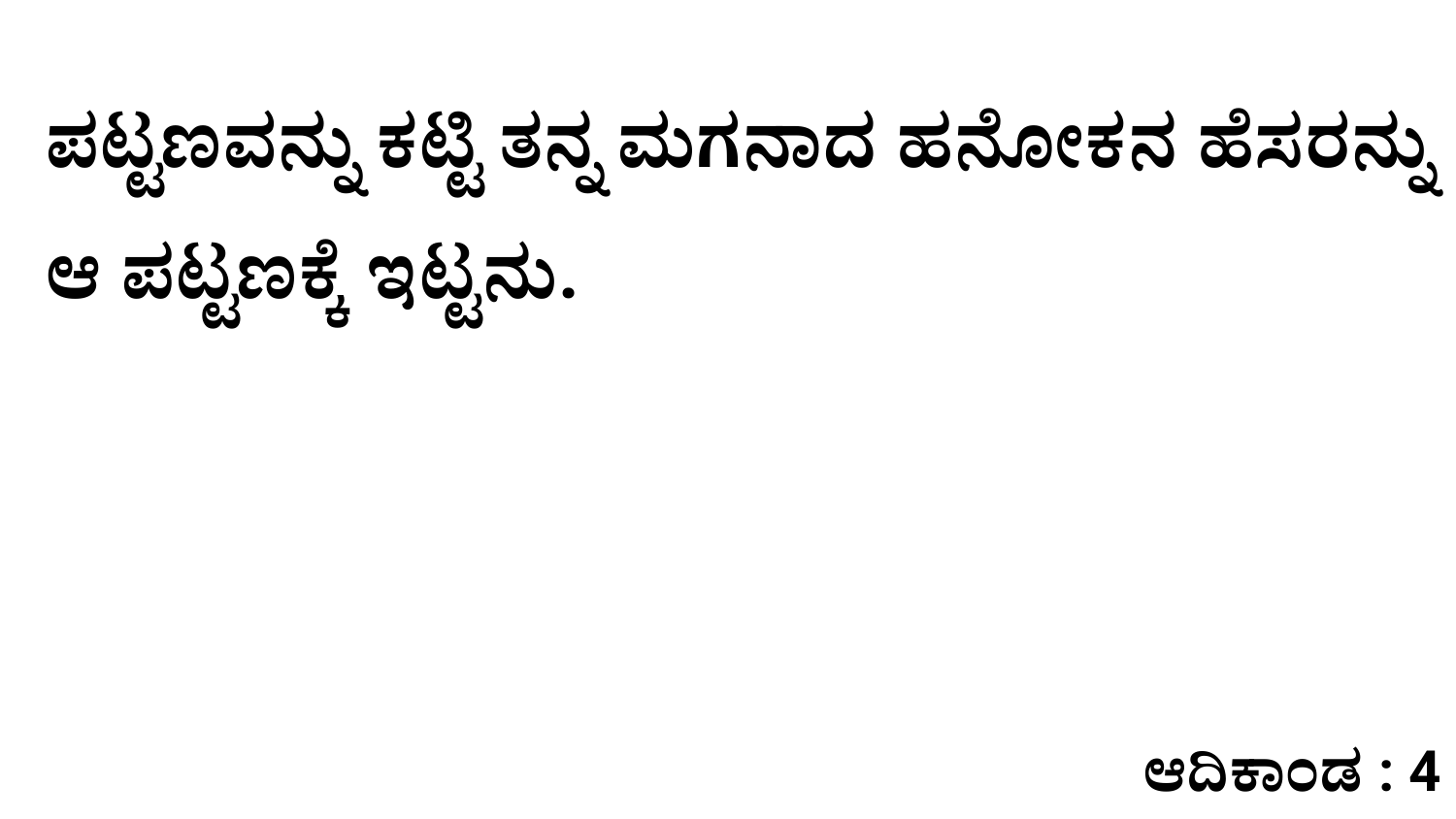

ಪಟ್ಟಣವನ್ನು ಕಟ್ಟಿ ತನ್ನ ಮಗನಾದ ಹನೋಕನ ಹೆಸರನ್ನು ಆ ಪಟ್ಟಣಕ್ಕೆ ಇಟ್ಟನು.
ಆದಿಕಾಂಡ : 4